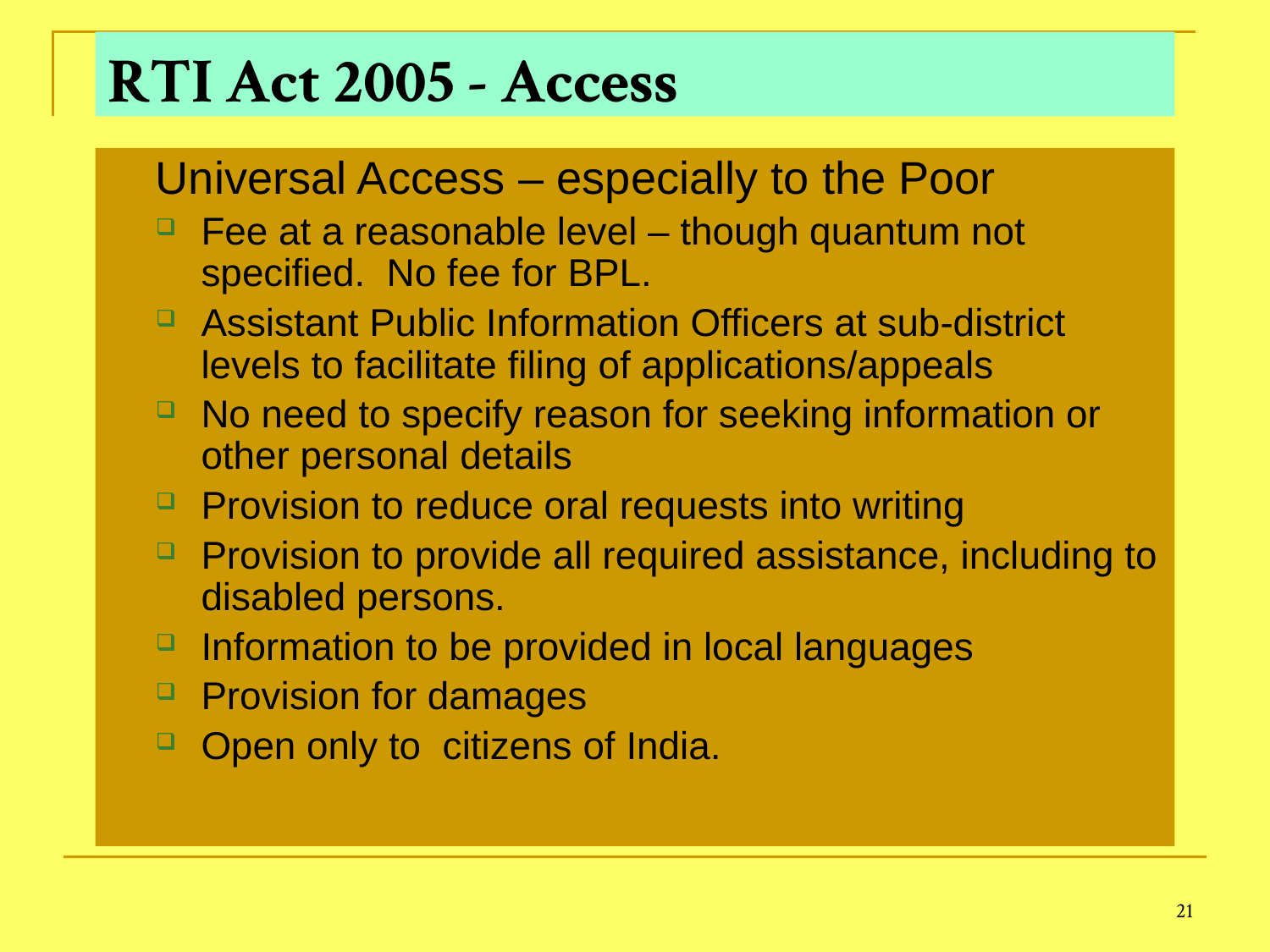

# RTI Act 2005 - Access
Universal Access – especially to the Poor
Fee at a reasonable level – though quantum not specified.  No fee for BPL.
Assistant Public Information Officers at sub-district levels to facilitate filing of applications/appeals
No need to specify reason for seeking information or other personal details
Provision to reduce oral requests into writing
Provision to provide all required assistance, including to disabled persons.
Information to be provided in local languages
Provision for damages
Open only to  citizens of India.

21